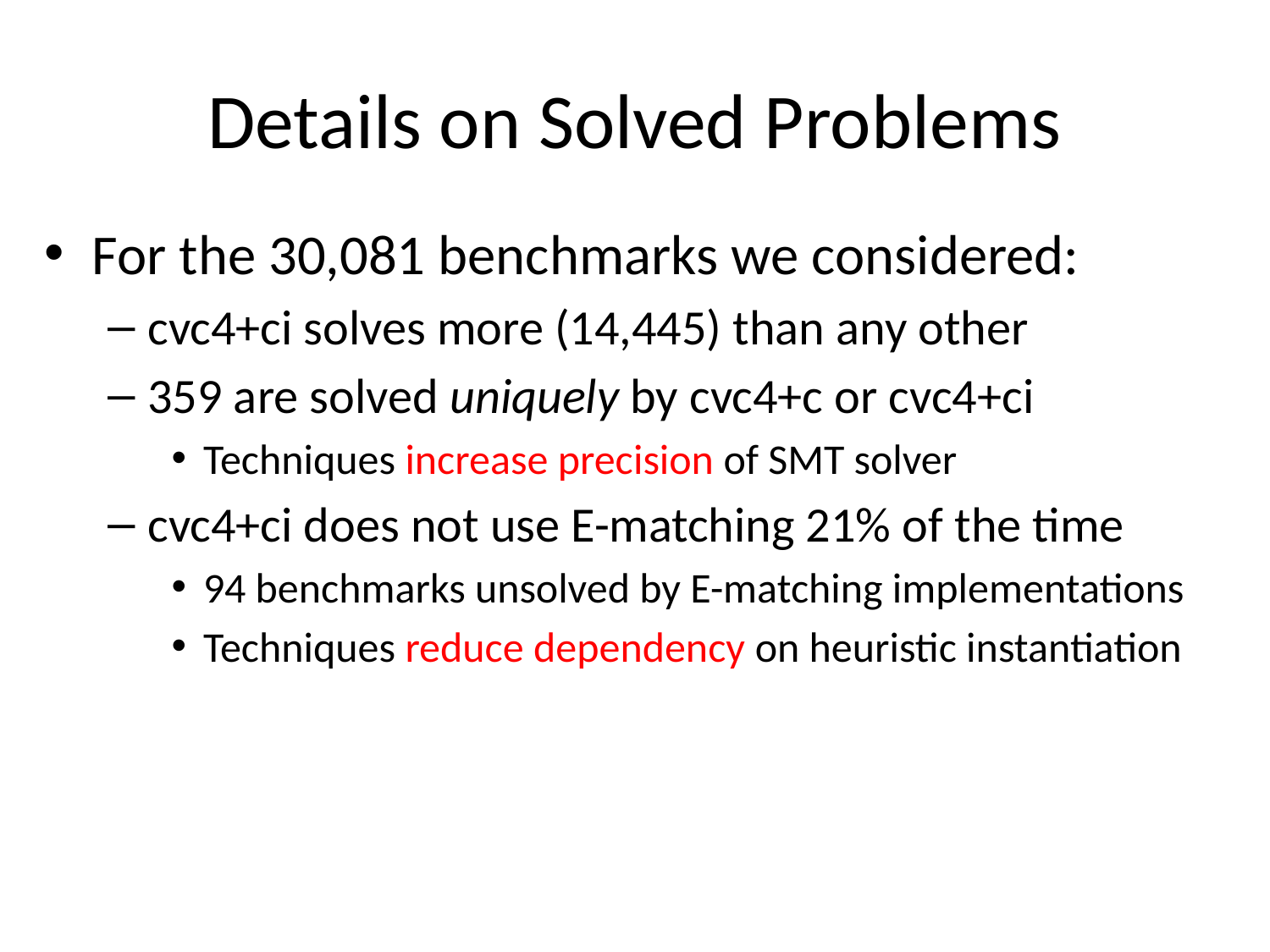

# Details on Solved Problems
For the 30,081 benchmarks we considered:
cvc4+ci solves more (14,445) than any other
359 are solved uniquely by cvc4+c or cvc4+ci
Techniques increase precision of SMT solver
cvc4+ci does not use E-matching 21% of the time
94 benchmarks unsolved by E-matching implementations
Techniques reduce dependency on heuristic instantiation